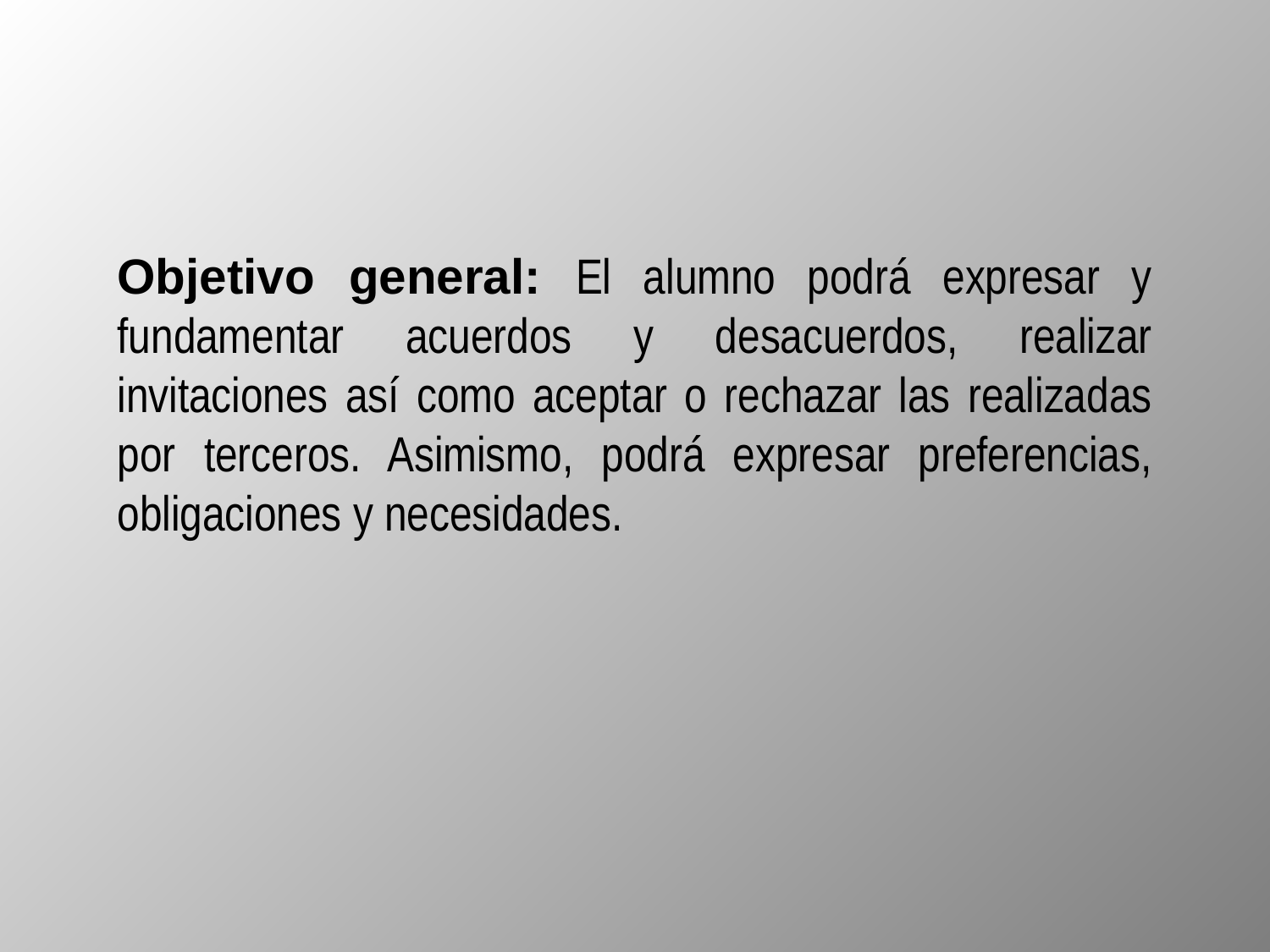

Objetivo general: El alumno podrá expresar y fundamentar acuerdos y desacuerdos, realizar invitaciones así como aceptar o rechazar las realizadas por terceros. Asimismo, podrá expresar preferencias, obligaciones y necesidades.